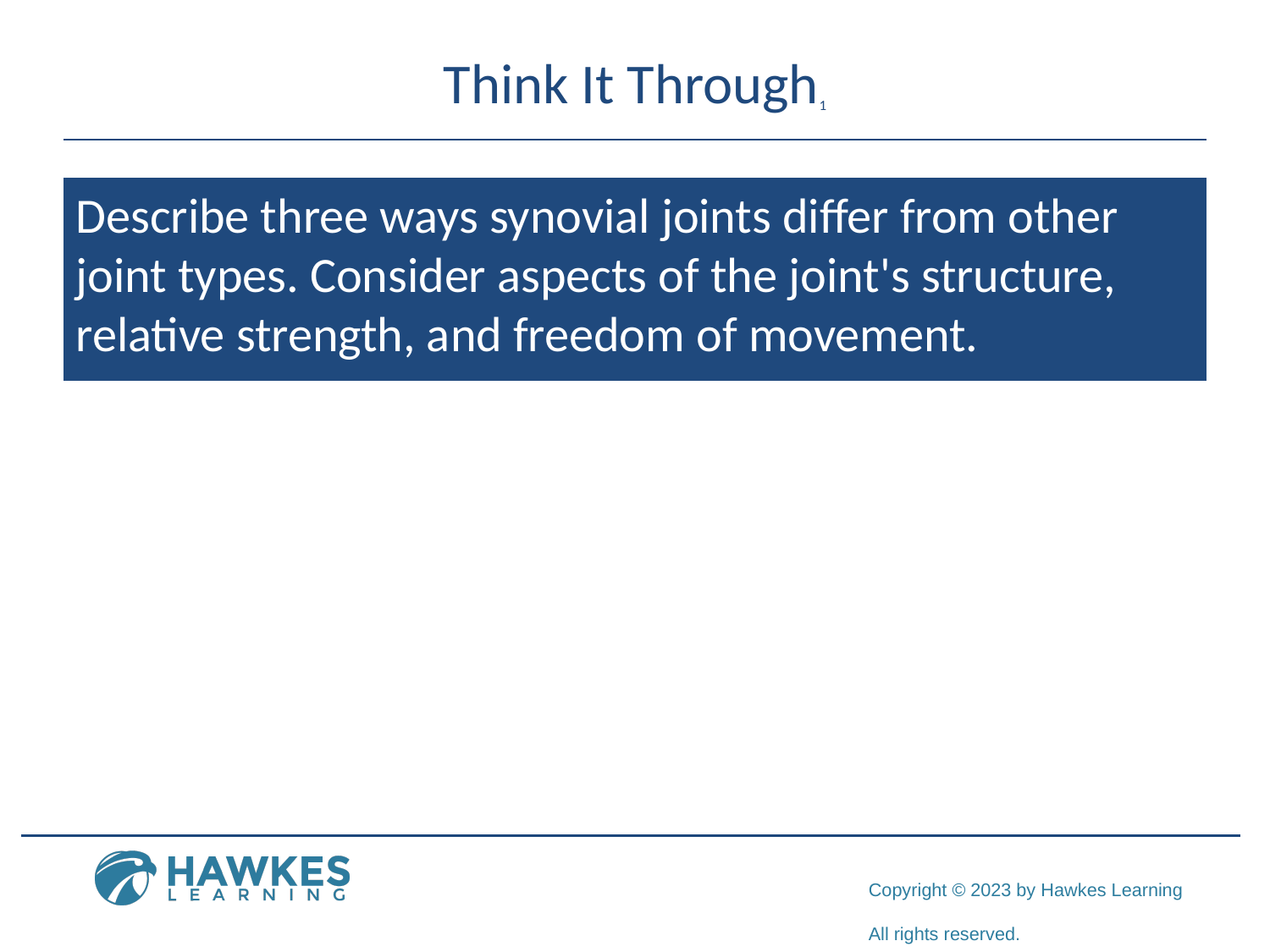

# Think It Through1
Describe three ways synovial joints differ from other joint types. Consider aspects of the joint's structure, relative strength, and freedom of movement.